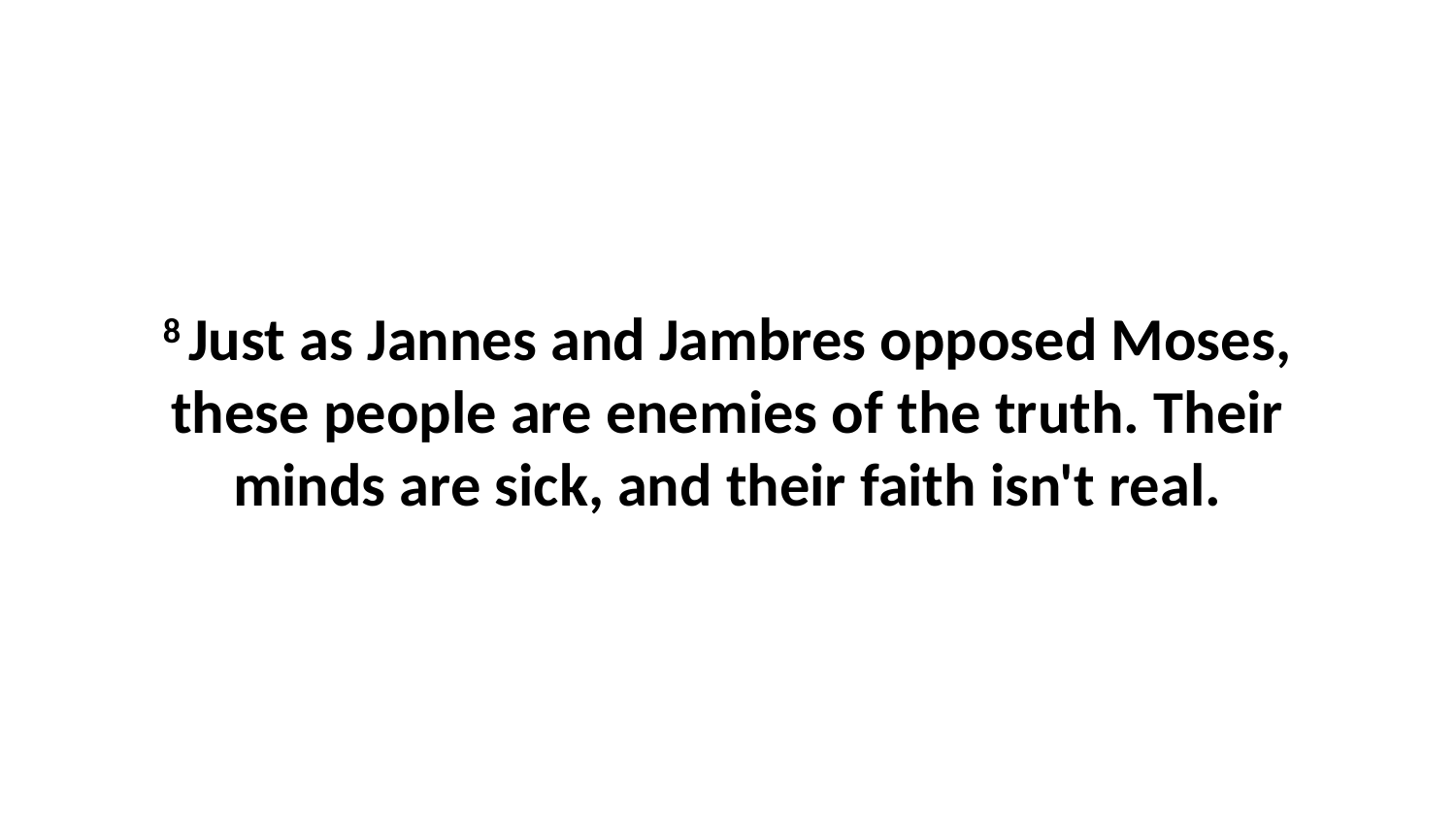

8 Just as Jannes and Jambres opposed Moses, these people are enemies of the truth. Their minds are sick, and their faith isn't real.